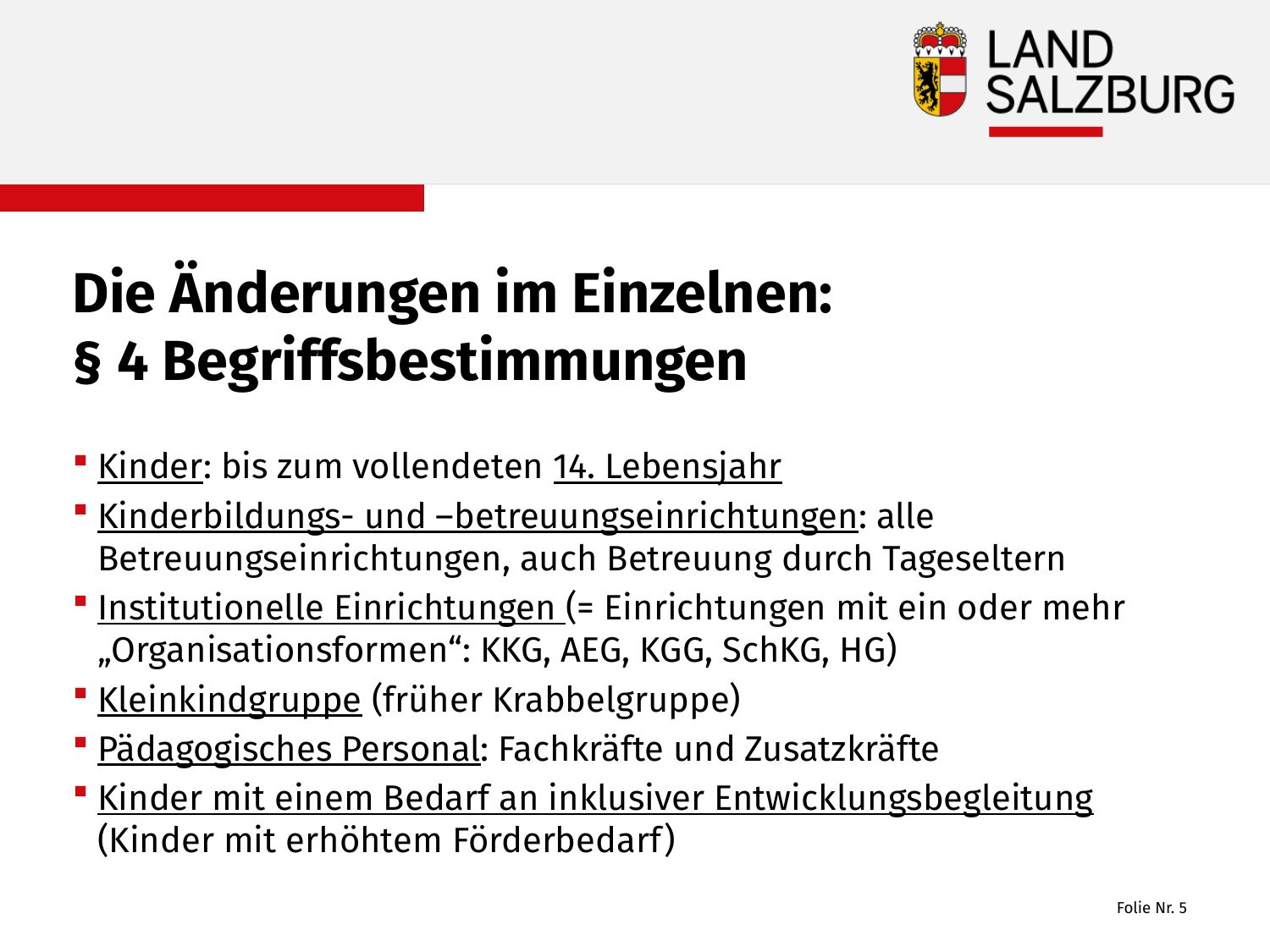

# Die Änderungen im Einzelnen: § 4 Begriffsbestimmungen
Kinder: bis zum vollendeten 14. Lebensjahr
Kinderbildungs- und –betreuungseinrichtungen: alle Betreuungseinrichtungen, auch Betreuung durch Tageseltern
Institutionelle Einrichtungen (= Einrichtungen mit ein oder mehr „Organisationsformen“: KKG, AEG, KGG, SchKG, HG)
Kleinkindgruppe (früher Krabbelgruppe)
Pädagogisches Personal: Fachkräfte und Zusatzkräfte
Kinder mit einem Bedarf an inklusiver Entwicklungsbegleitung (Kinder mit erhöhtem Förderbedarf)

Folie Nr. 5